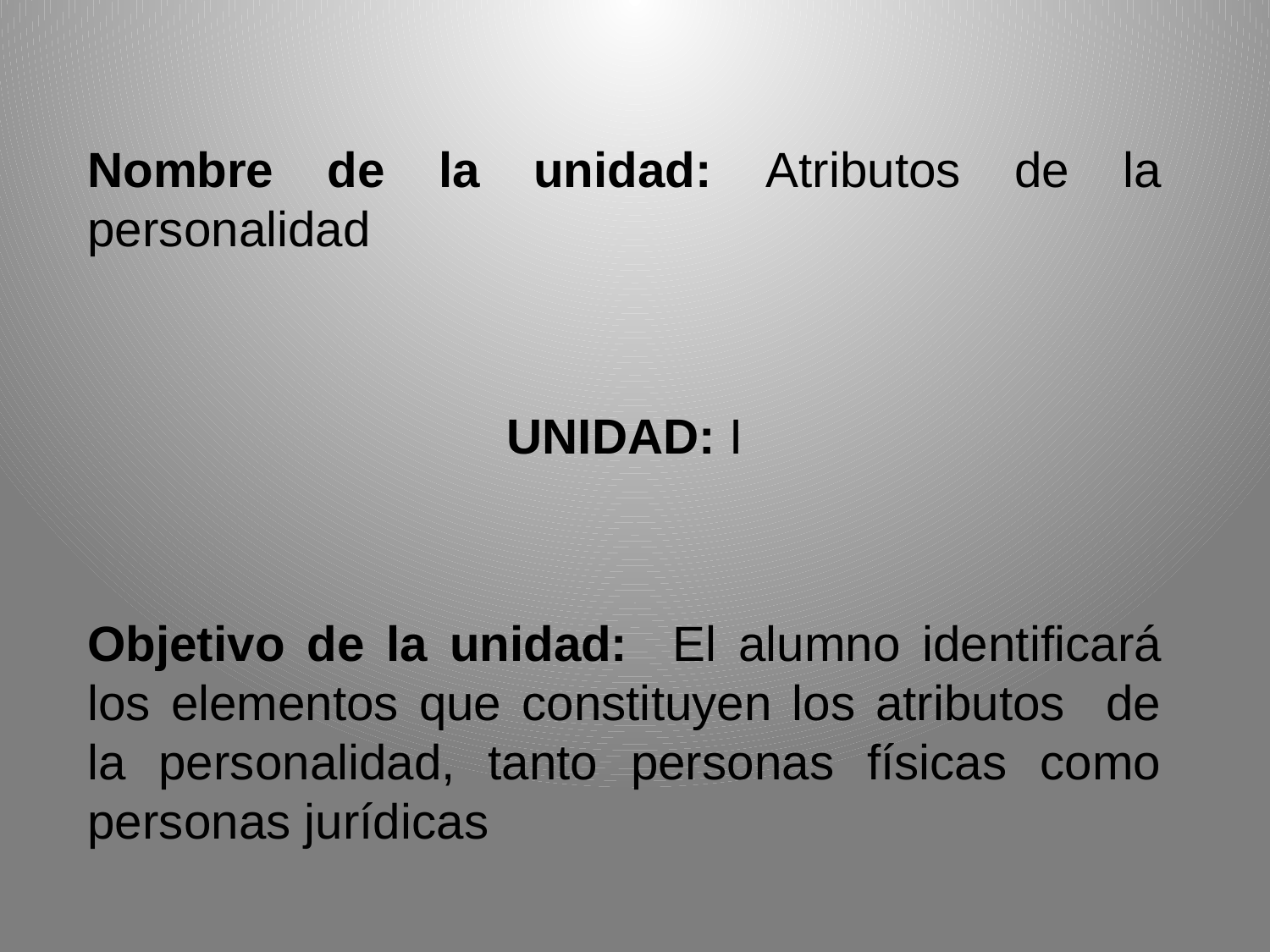

Nombre de la unidad: Atributos de la personalidad

UNIDAD: I

Objetivo de la unidad:  El alumno identificará los elementos que constituyen los atributos  de la personalidad, tanto personas físicas como personas jurídicas